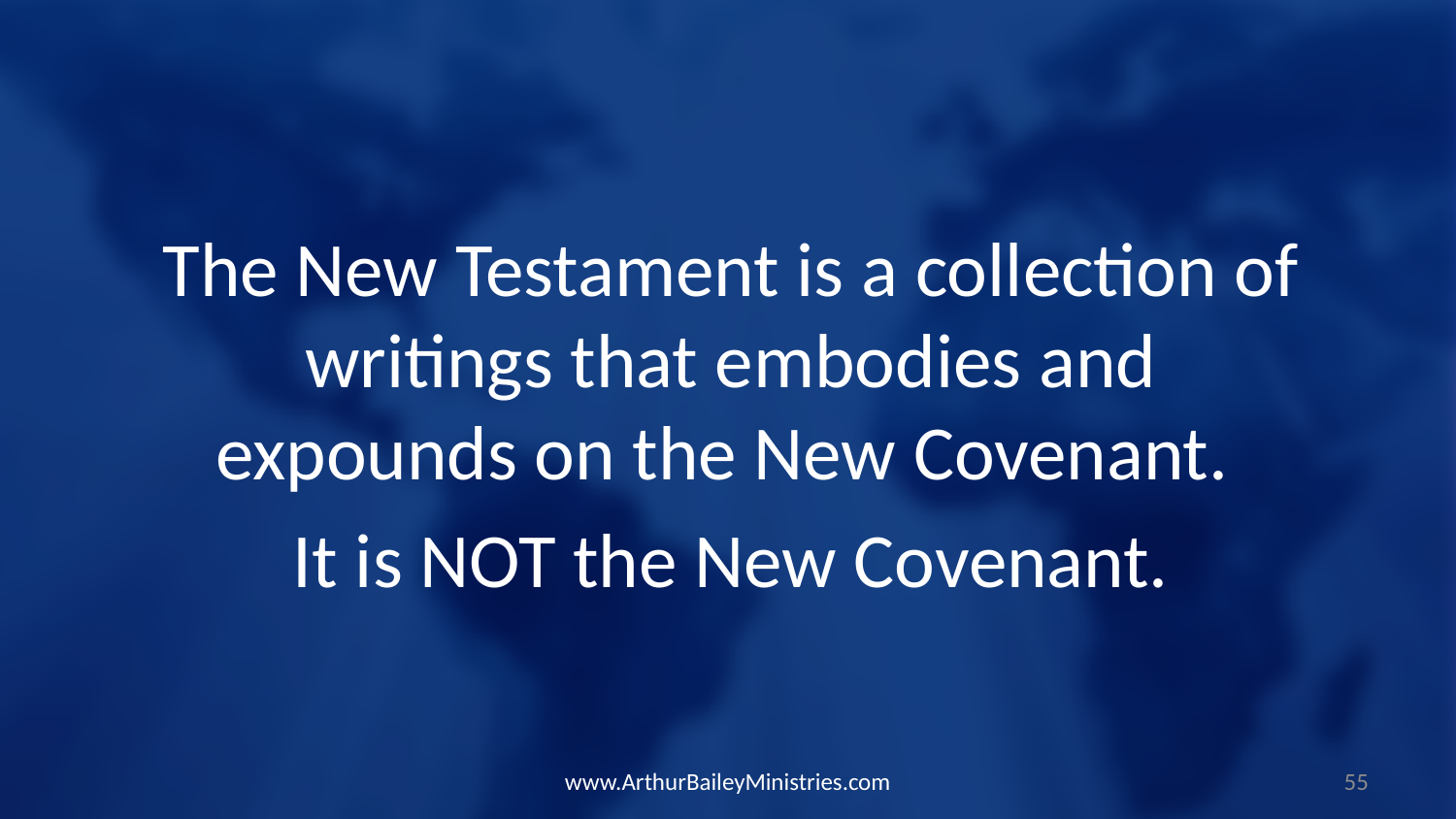

The New Testament is a collection of writings that embodies and expounds on the New Covenant.
It is NOT the New Covenant.

www.ArthurBaileyMinistries.com
55